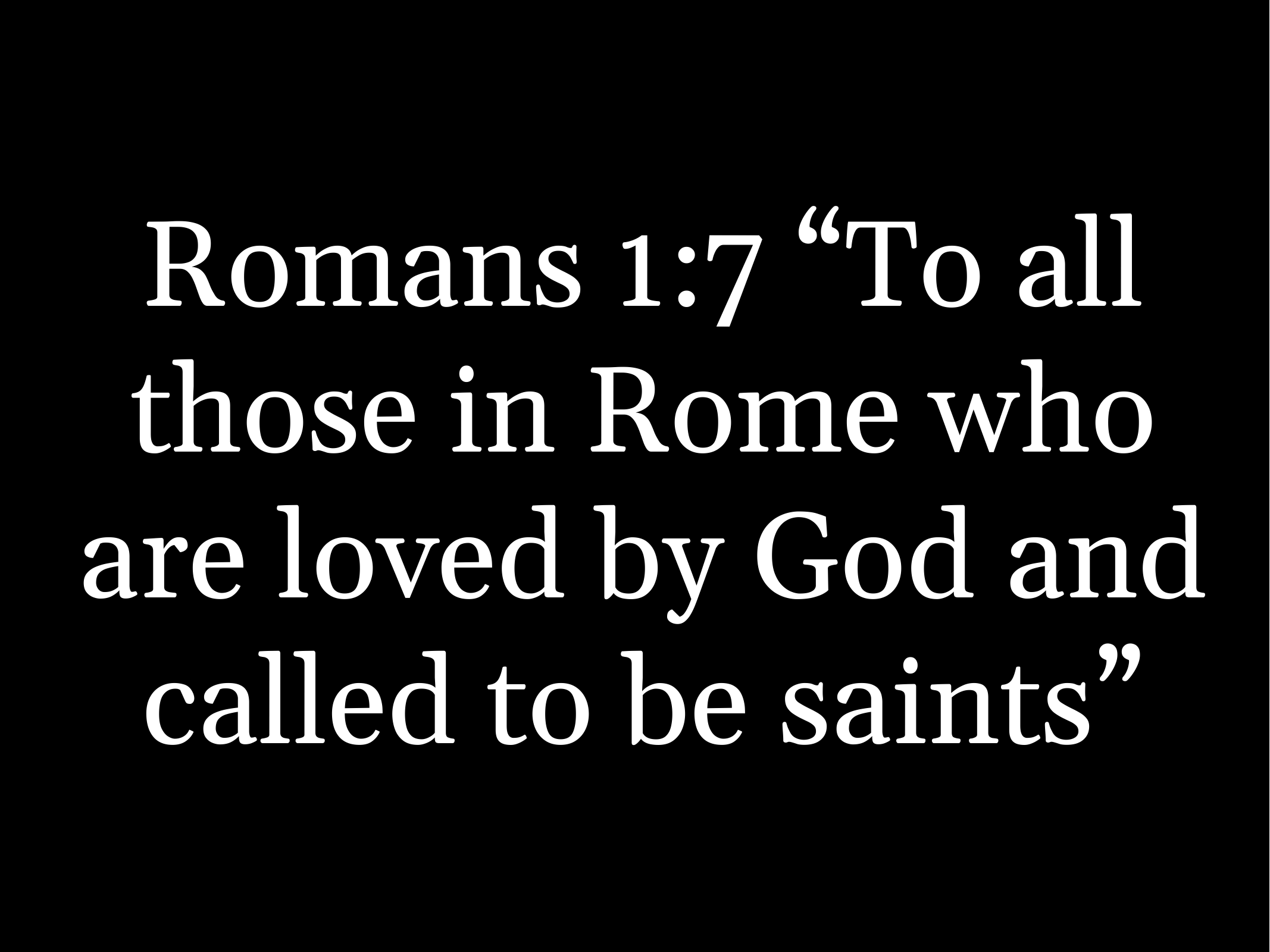

# Romans 1:7 “To all those in Rome who are loved by God and called to be saints”